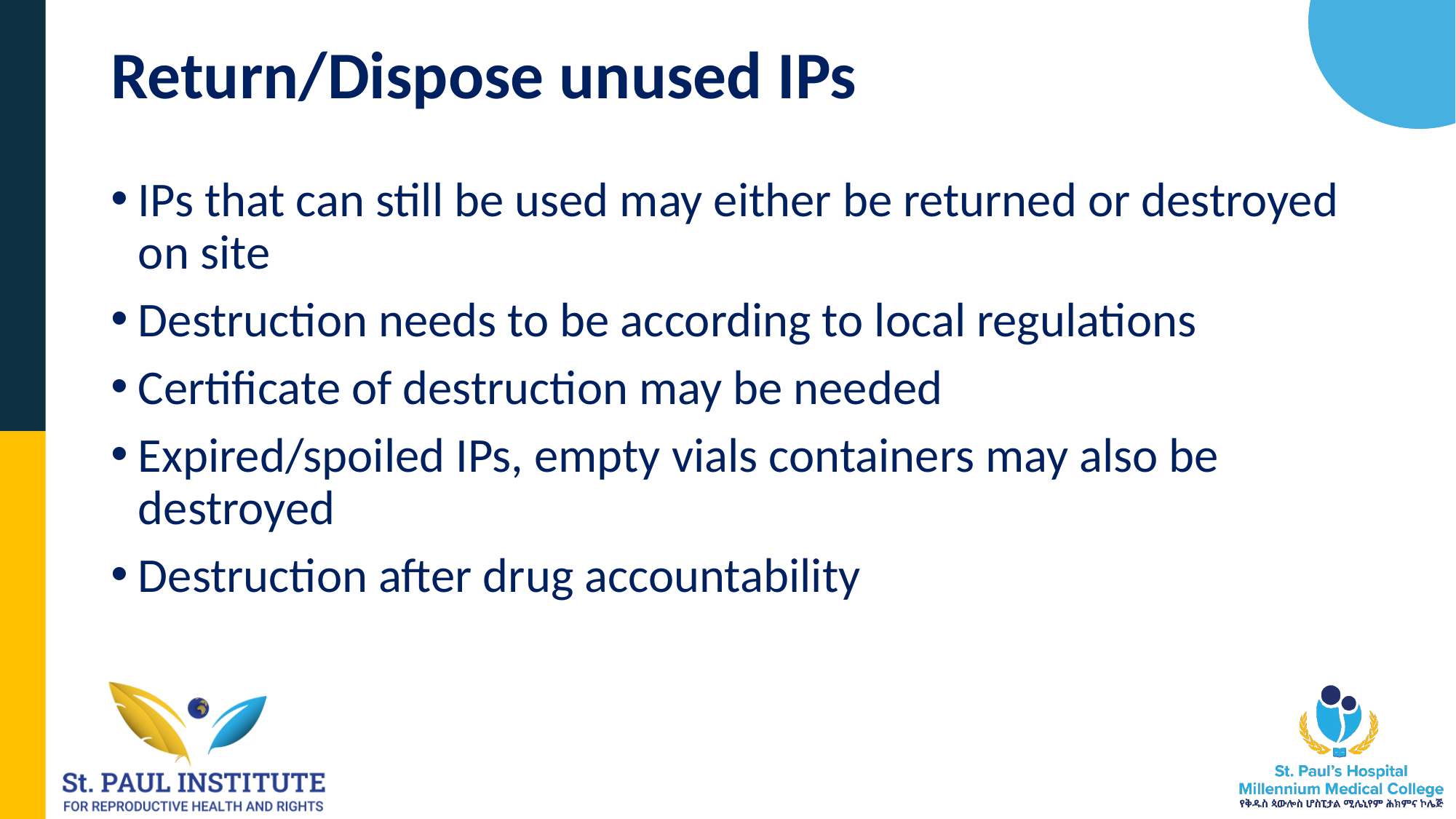

# Return/Dispose unused IPs
IPs that can still be used may either be returned or destroyed on site
Destruction needs to be according to local regulations
Certificate of destruction may be needed
Expired/spoiled IPs, empty vials containers may also be destroyed
Destruction after drug accountability